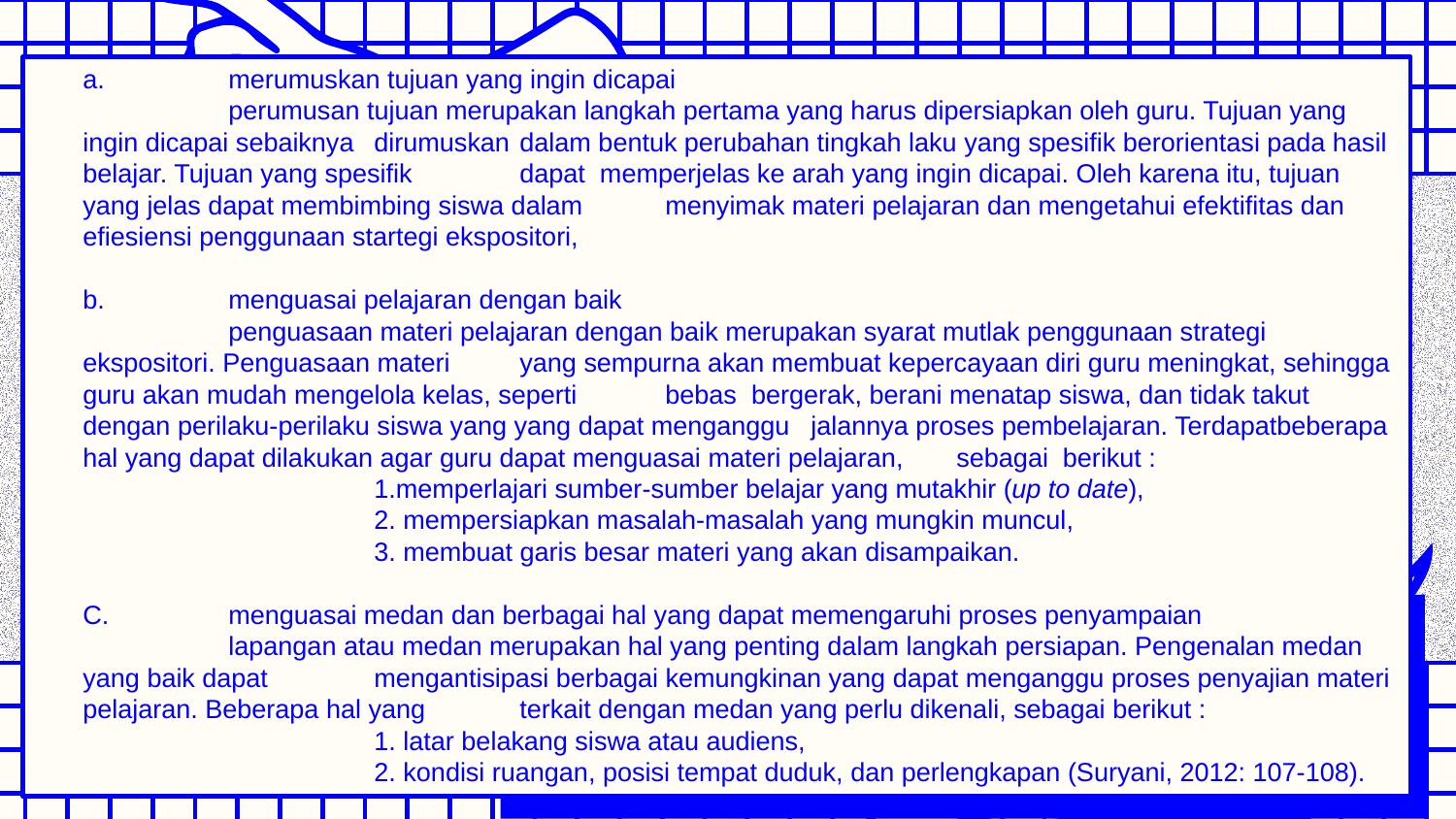

# a.	merumuskan tujuan yang ingin dicapai perumusan tujuan merupakan langkah pertama yang harus dipersiapkan oleh guru. Tujuan yang ingin dicapai sebaiknya 	dirumuskan 	dalam bentuk perubahan tingkah laku yang spesifik berorientasi pada hasil belajar. Tujuan yang spesifik 	dapat  memperjelas ke arah yang ingin dicapai. Oleh karena itu, tujuan yang jelas dapat membimbing siswa dalam 	menyimak materi pelajaran dan mengetahui efektifitas dan efiesiensi penggunaan startegi ekspositori,   b.	menguasai pelajaran dengan baik penguasaan materi pelajaran dengan baik merupakan syarat mutlak penggunaan strategi ekspositori. Penguasaan materi 	yang sempurna akan membuat kepercayaan diri guru meningkat, sehingga guru akan mudah mengelola kelas, seperti 	bebas  bergerak, berani menatap siswa, dan tidak takut dengan perilaku-perilaku siswa yang yang dapat menganggu 	jalannya proses pembelajaran. Terdapatbeberapa hal yang dapat dilakukan agar guru dapat menguasai materi pelajaran, 	sebagai  berikut : 1.memperlajari sumber-sumber belajar yang mutakhir (up to date), 2. mempersiapkan masalah-masalah yang mungkin muncul, 3. membuat garis besar materi yang akan disampaikan. C. 	menguasai medan dan berbagai hal yang dapat memengaruhi proses penyampaian lapangan atau medan merupakan hal yang penting dalam langkah persiapan. Pengenalan medan yang baik dapat 	mengantisipasi berbagai kemungkinan yang dapat menganggu proses penyajian materi pelajaran. Beberapa hal yang 	terkait dengan medan yang perlu dikenali, sebagai berikut : 1. latar belakang siswa atau audiens, 2. kondisi ruangan, posisi tempat duduk, dan perlengkapan (Suryani, 2012: 107-108).